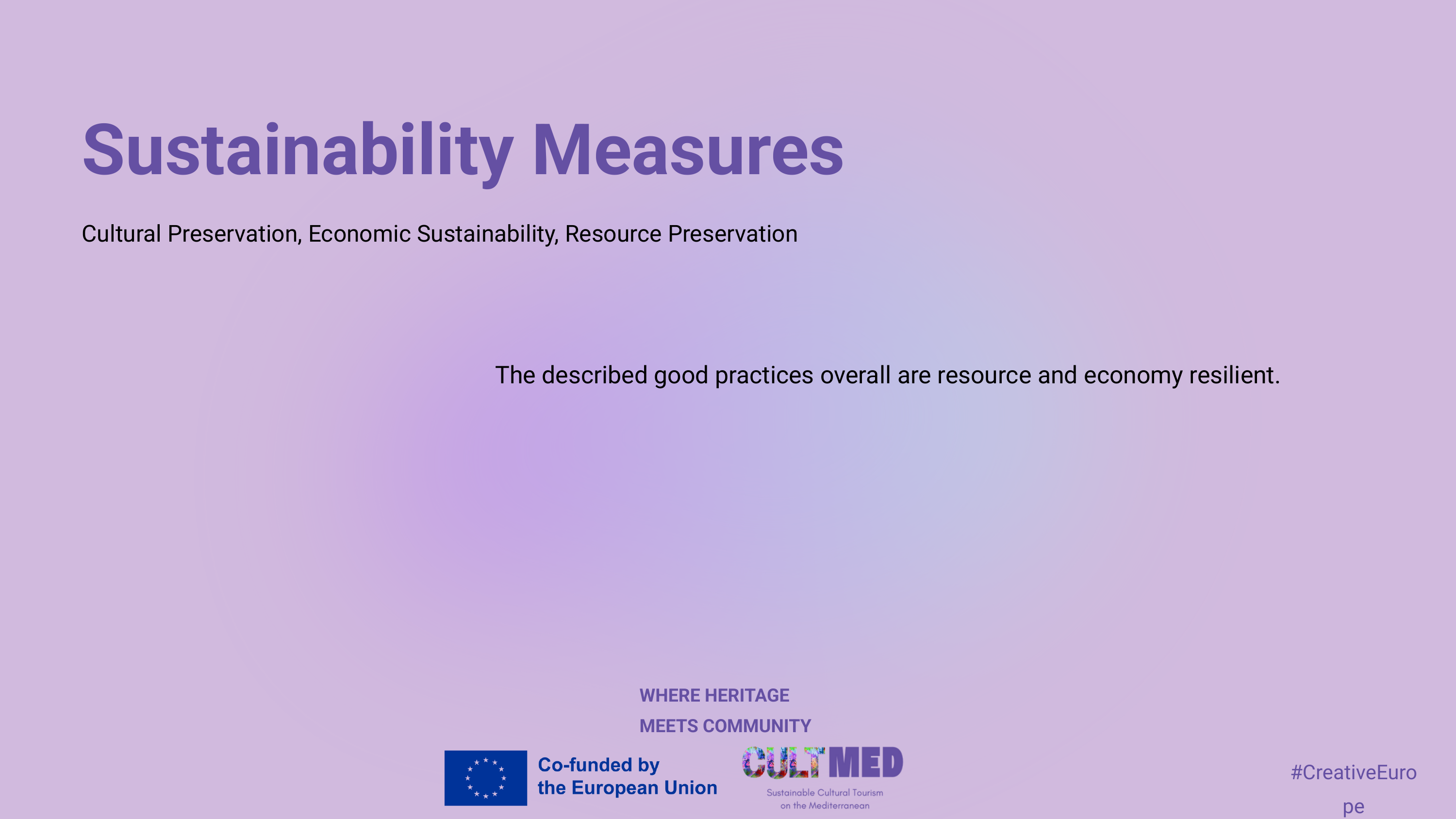

Sustainability Measures
Cultural Preservation, Economic Sustainability, Resource Preservation

The described good practices overall are resource and economy resilient.
WHERE HERITAGE
MEETS COMMUNITY

#CreativeEurope